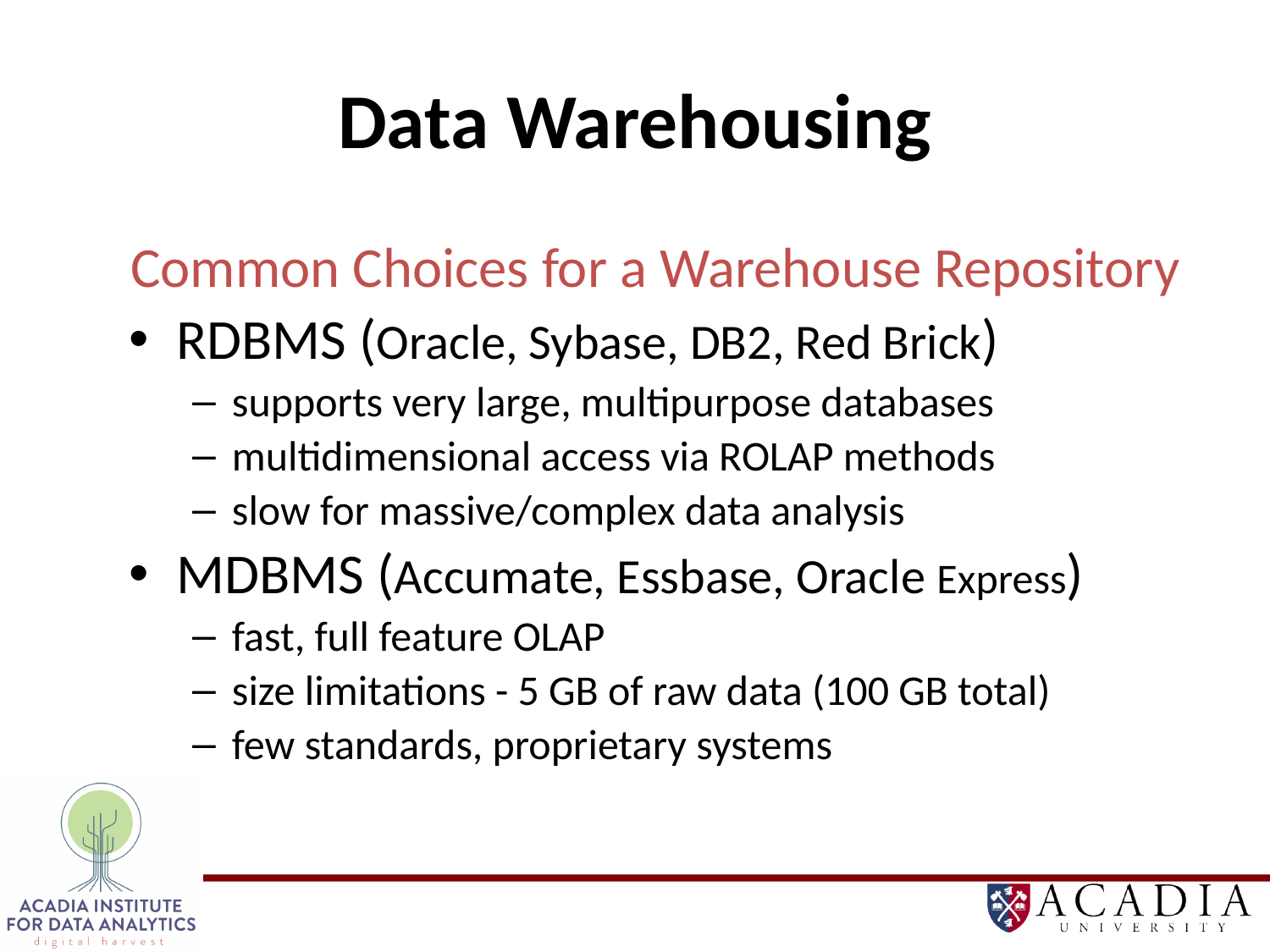

# Data Warehousing
Common Choices for a Warehouse Repository
RDBMS (Oracle, Sybase, DB2, Red Brick)
supports very large, multipurpose databases
multidimensional access via ROLAP methods
slow for massive/complex data analysis
MDBMS (Accumate, Essbase, Oracle Express)
fast, full feature OLAP
size limitations - 5 GB of raw data (100 GB total)
few standards, proprietary systems